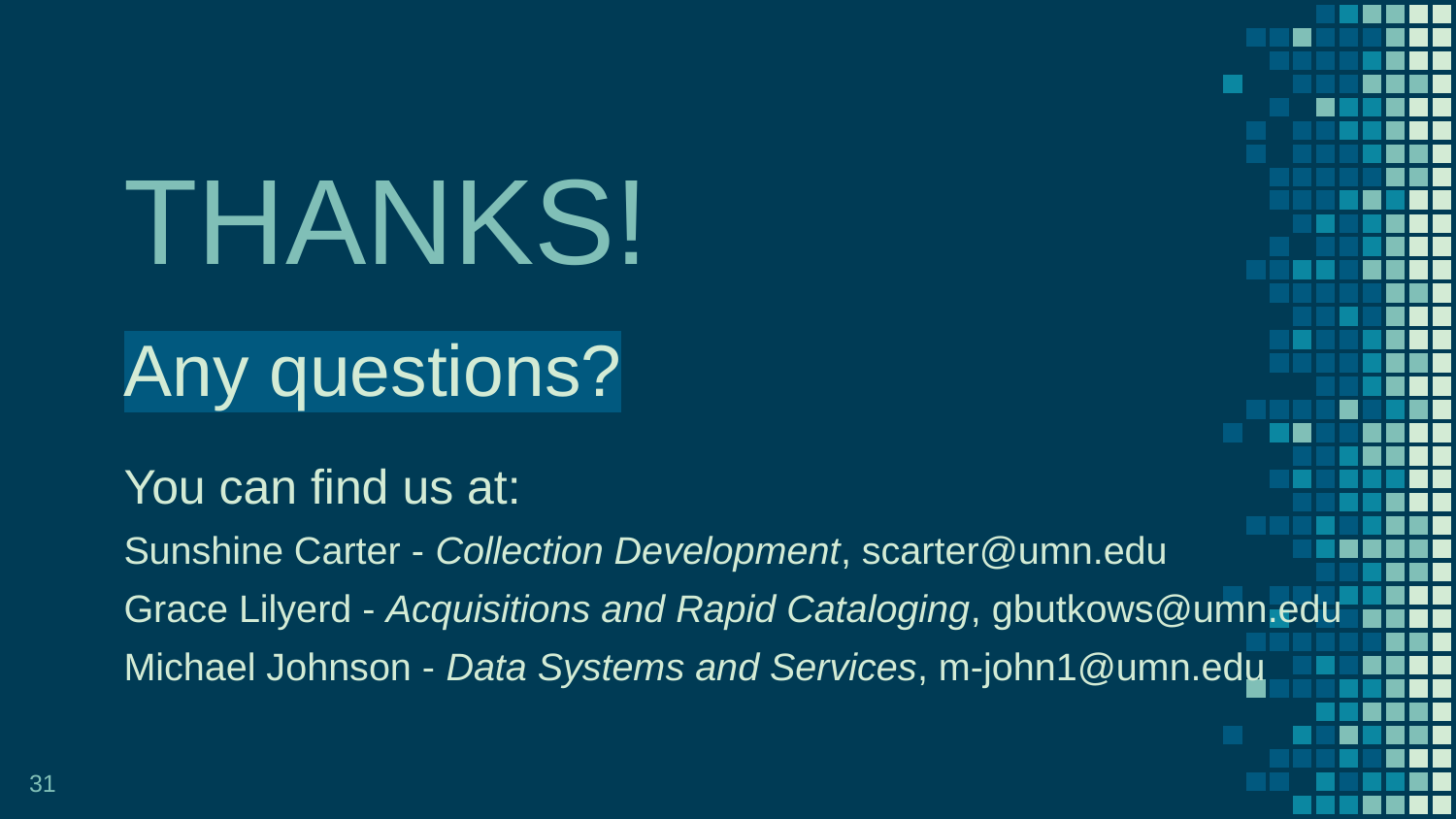

THANKS!
Any questions?
You can find us at:
Sunshine Carter - Collection Development, scarter@umn.edu
Grace Lilyerd - Acquisitions and Rapid Cataloging, gbutkows@umn.edu
Michael Johnson - Data Systems and Services, m-john1@umn.edu

31